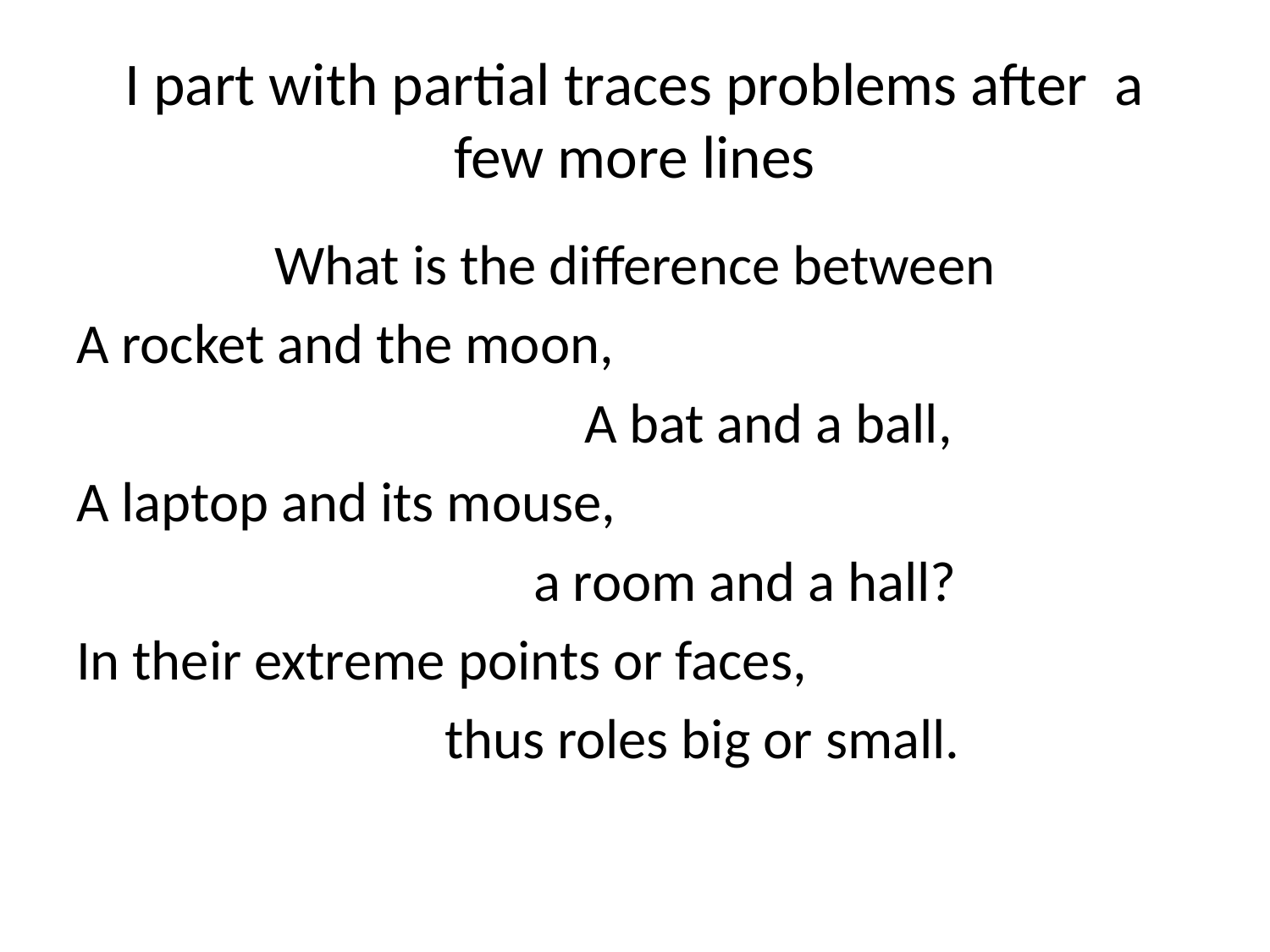

# I part with partial traces problems after  a few more lines
What is the difference between
A rocket and the moon,
                                        A bat and a ball,
A laptop and its mouse,
                                    a room and a hall?
In their extreme points or faces,
                             thus roles big or small.